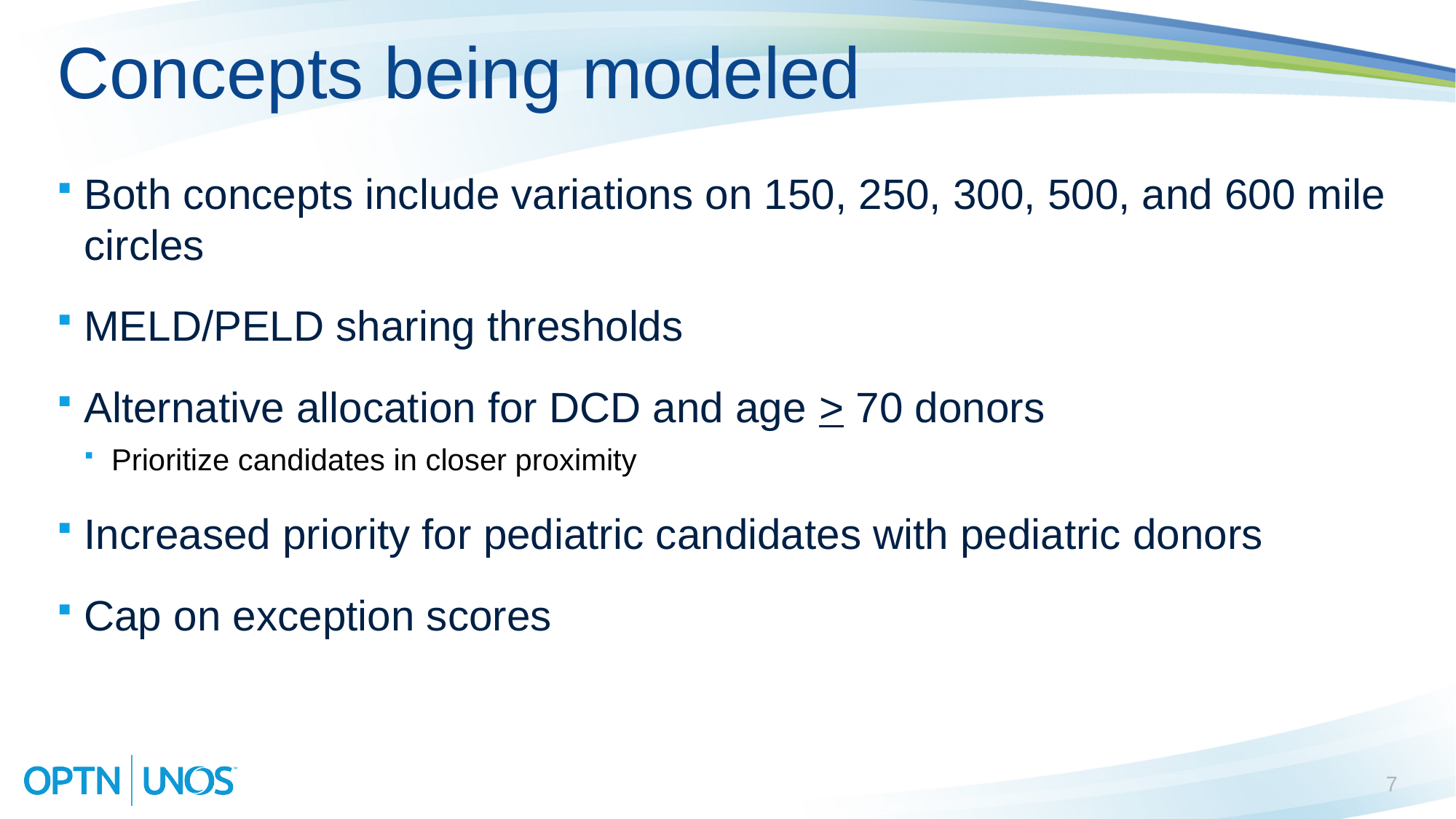

# Concepts being modeled
Both concepts include variations on 150, 250, 300, 500, and 600 mile circles
MELD/PELD sharing thresholds
Alternative allocation for DCD and age > 70 donors
Prioritize candidates in closer proximity
Increased priority for pediatric candidates with pediatric donors
Cap on exception scores

7